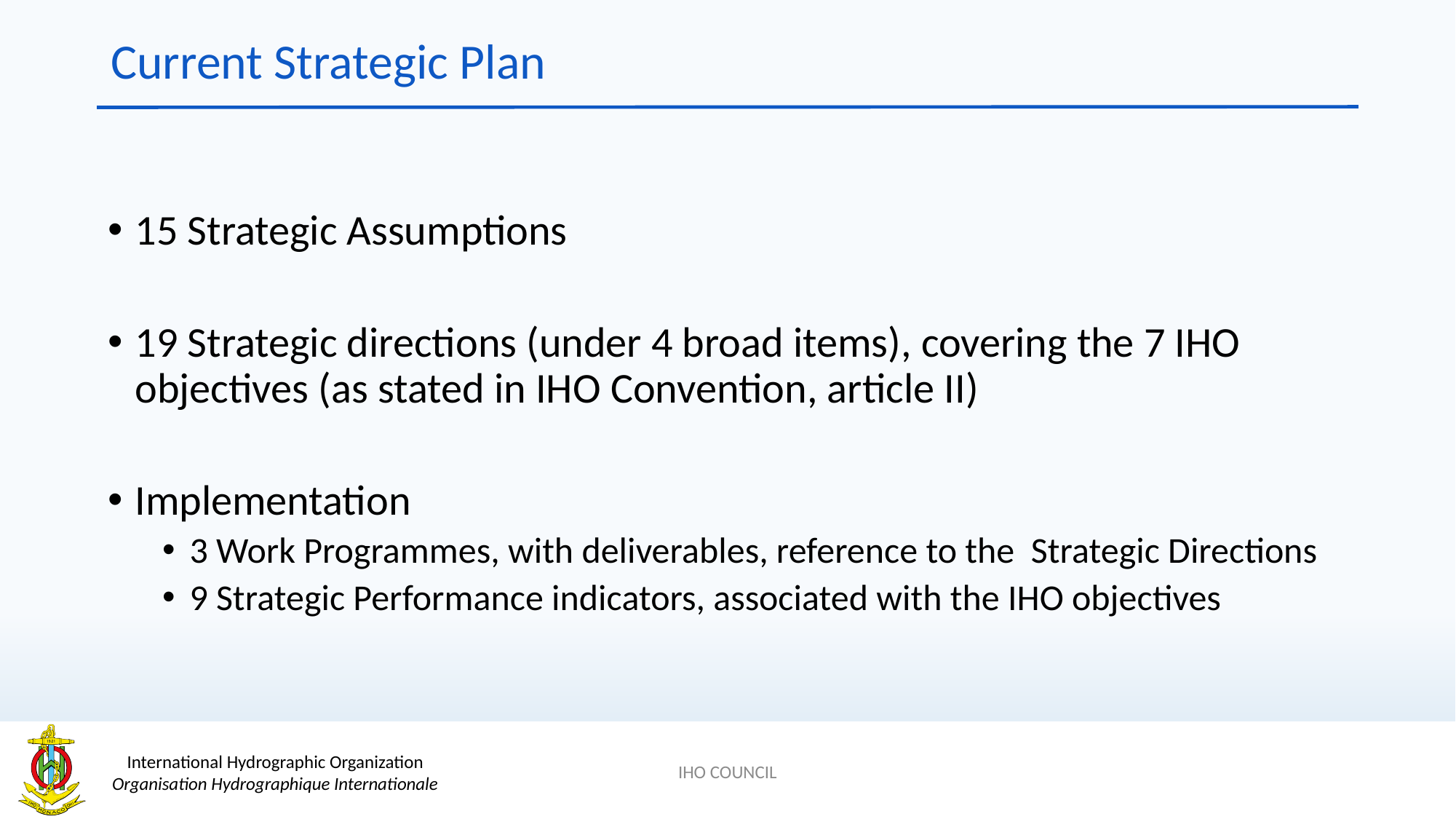

# Current Strategic Plan
15 Strategic Assumptions

19 Strategic directions (under 4 broad items), covering the 7 IHO objectives (as stated in IHO Convention, article II)

Implementation
3 Work Programmes, with deliverables, reference to the  Strategic Directions
9 Strategic Performance indicators, associated with the IHO objectives

IHO COUNCIL